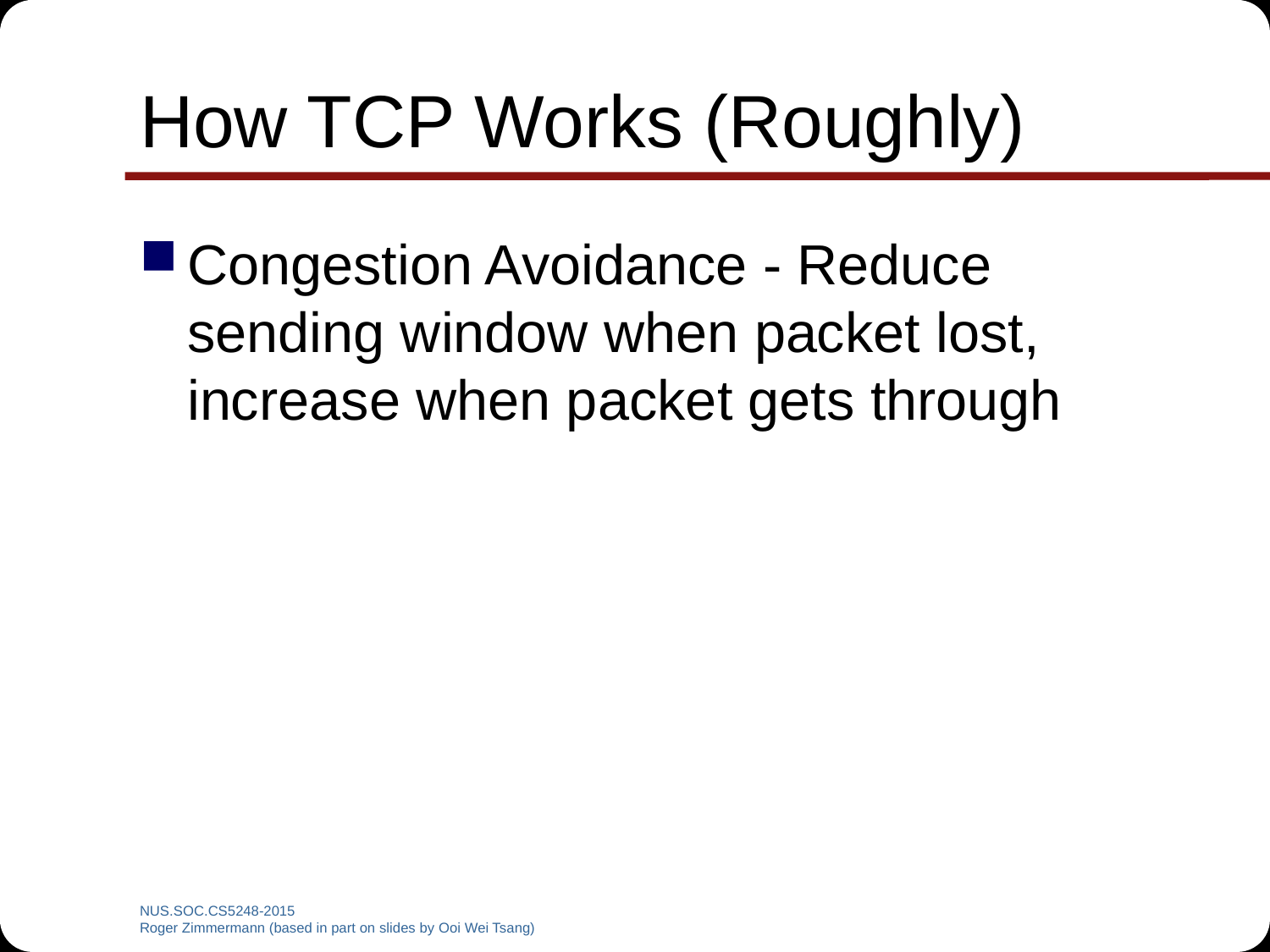

# How TCP Works (Roughly)
Congestion Avoidance - Reduce sending window when packet lost, increase when packet gets through

NUS.SOC.CS5248-2015
Roger Zimmermann (based in part on slides by Ooi Wei Tsang)